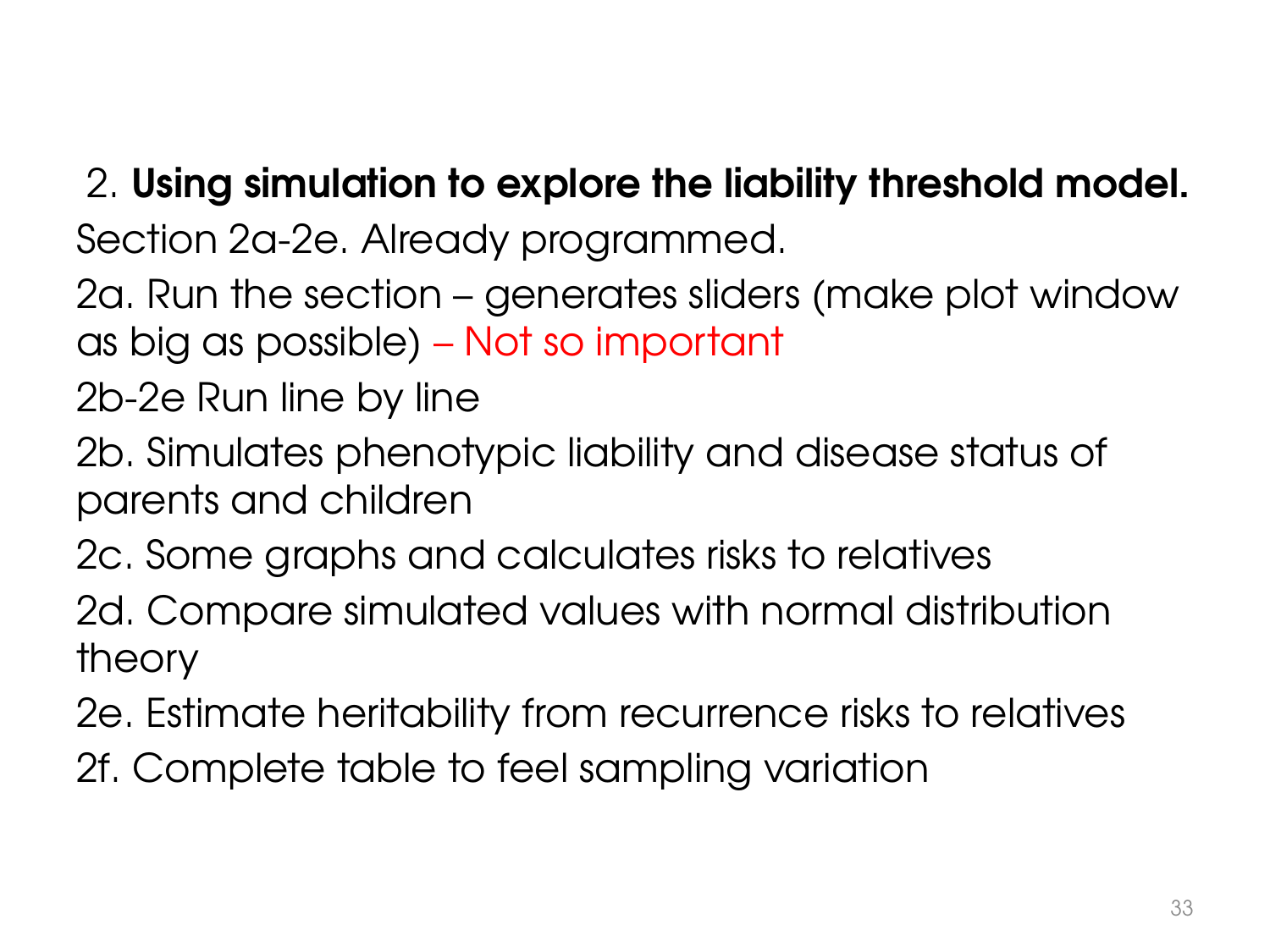

#
 2. Using simulation to explore the liability threshold model.
Section 2a-2e. Already programmed.
2a. Run the section – generates sliders (make plot window as big as possible) – Not so important
2b-2e Run line by line
2b. Simulates phenotypic liability and disease status of parents and children
2c. Some graphs and calculates risks to relatives
2d. Compare simulated values with normal distribution theory
2e. Estimate heritability from recurrence risks to relatives
2f. Complete table to feel sampling variation

33